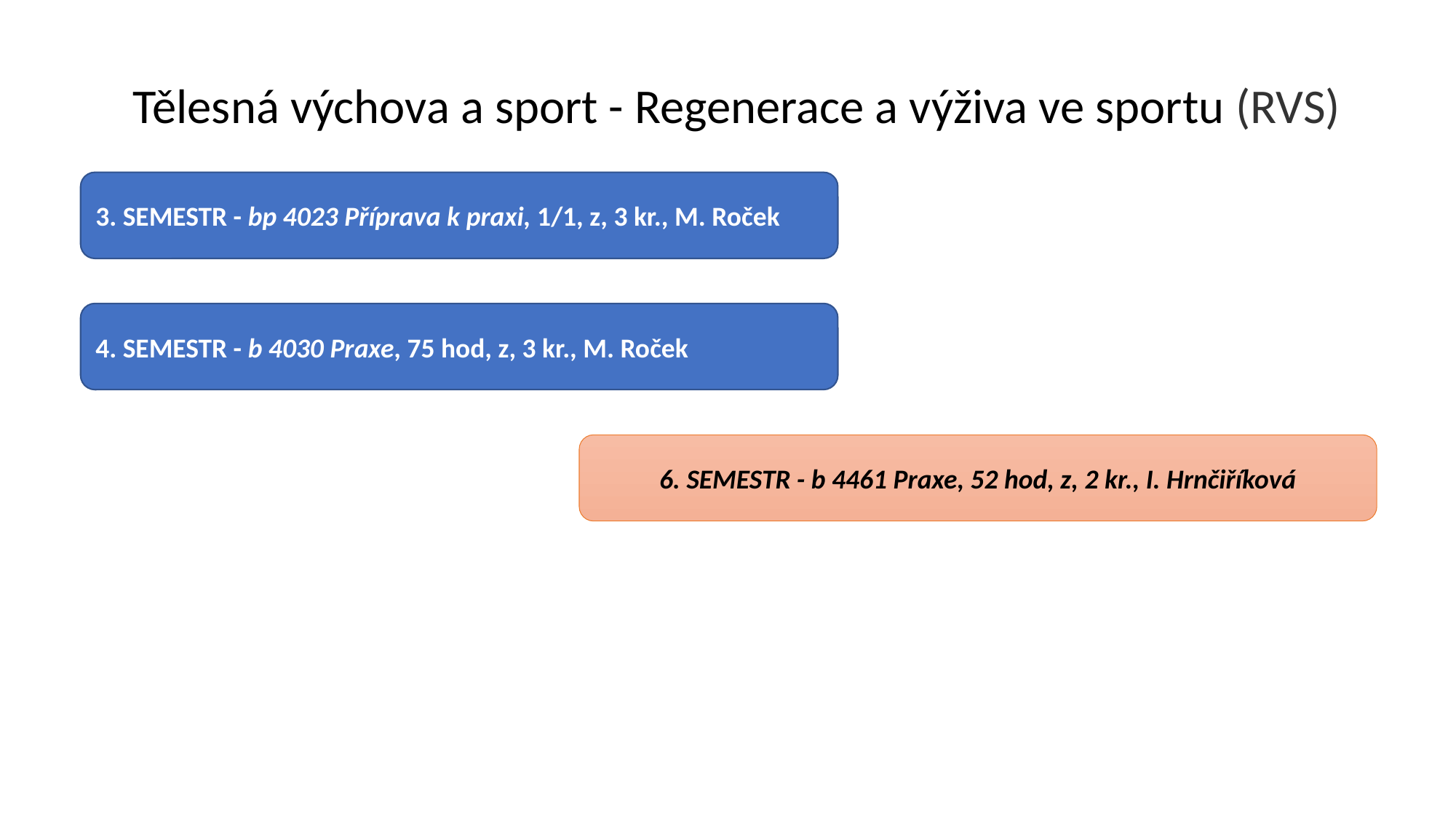

Tělesná výchova a sport - Regenerace a výživa ve sportu (RVS)
3. SEMESTR - bp 4023 Příprava k praxi, 1/1, z, 3 kr., M. Roček

4. SEMESTR - b 4030 Praxe, 75 hod, z, 3 kr., M. Roček

6. SEMESTR - b 4461 Praxe, 52 hod, z, 2 kr., I. Hrnčiříková